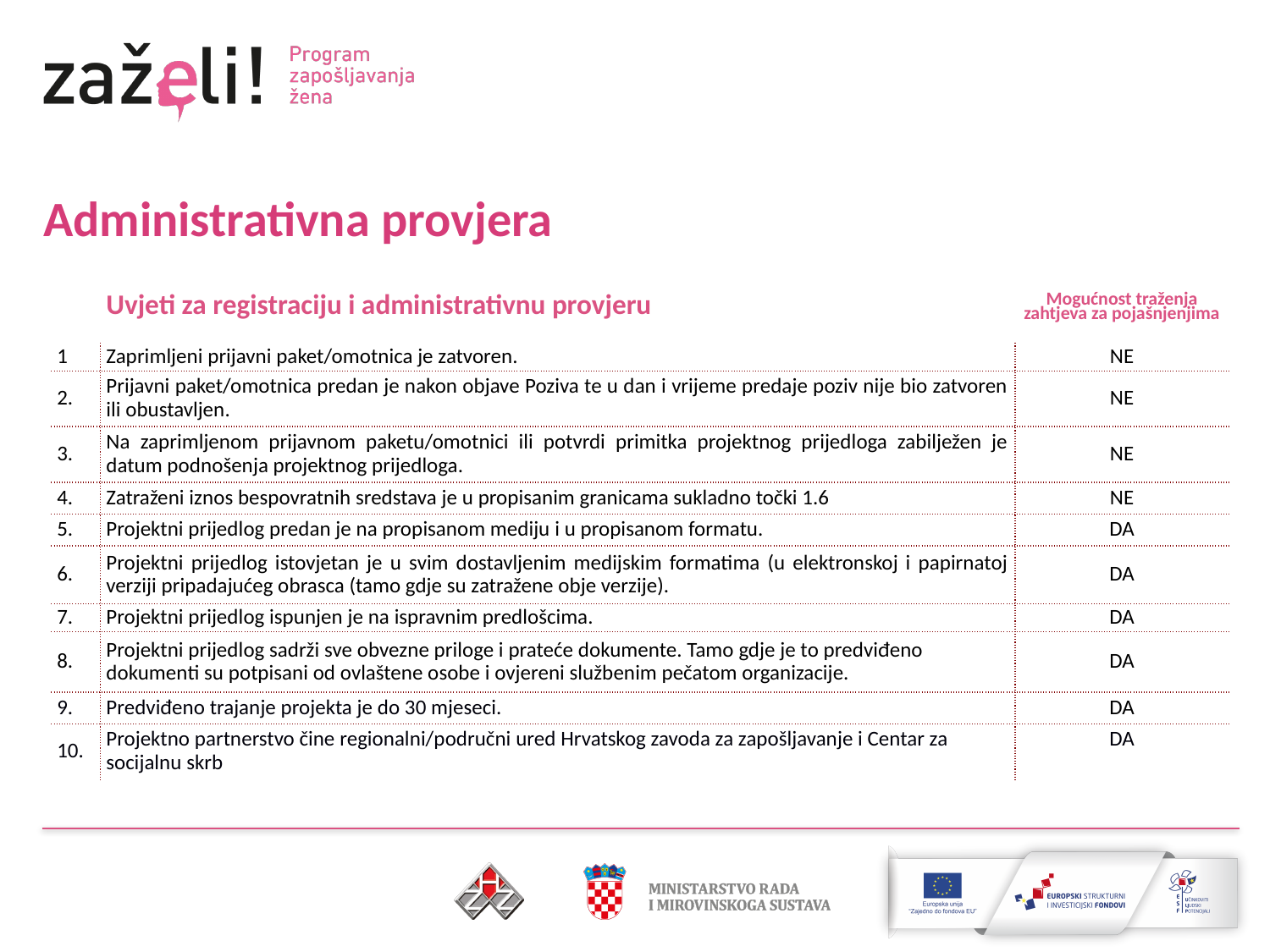

Administrativna provjera
|  | Uvjeti za registraciju i administrativnu provjeru | Mogućnost traženja zahtjeva za pojašnjenjima |
| --- | --- | --- |
| 1 | Zaprimljeni prijavni paket/omotnica je zatvoren. | NE |
| 2. | Prijavni paket/omotnica predan je nakon objave Poziva te u dan i vrijeme predaje poziv nije bio zatvoren ili obustavljen. | NE |
| 3. | Na zaprimljenom prijavnom paketu/omotnici ili potvrdi primitka projektnog prijedloga zabilježen je datum podnošenja projektnog prijedloga. | NE |
| 4. | Zatraženi iznos bespovratnih sredstava je u propisanim granicama sukladno točki 1.6 | NE |
| 5. | Projektni prijedlog predan je na propisanom mediju i u propisanom formatu. | DA |
| 6. | Projektni prijedlog istovjetan je u svim dostavljenim medijskim formatima (u elektronskoj i papirnatoj verziji pripadajućeg obrasca (tamo gdje su zatražene obje verzije). | DA |
| 7. | Projektni prijedlog ispunjen je na ispravnim predlošcima. | DA |
| 8. | Projektni prijedlog sadrži sve obvezne priloge i prateće dokumente. Tamo gdje je to predviđeno dokumenti su potpisani od ovlaštene osobe i ovjereni službenim pečatom organizacije. | DA |
| 9. | Predviđeno trajanje projekta je do 30 mjeseci. | DA |
| 10. | Projektno partnerstvo čine regionalni/područni ured Hrvatskog zavoda za zapošljavanje i Centar za socijalnu skrb | DA |